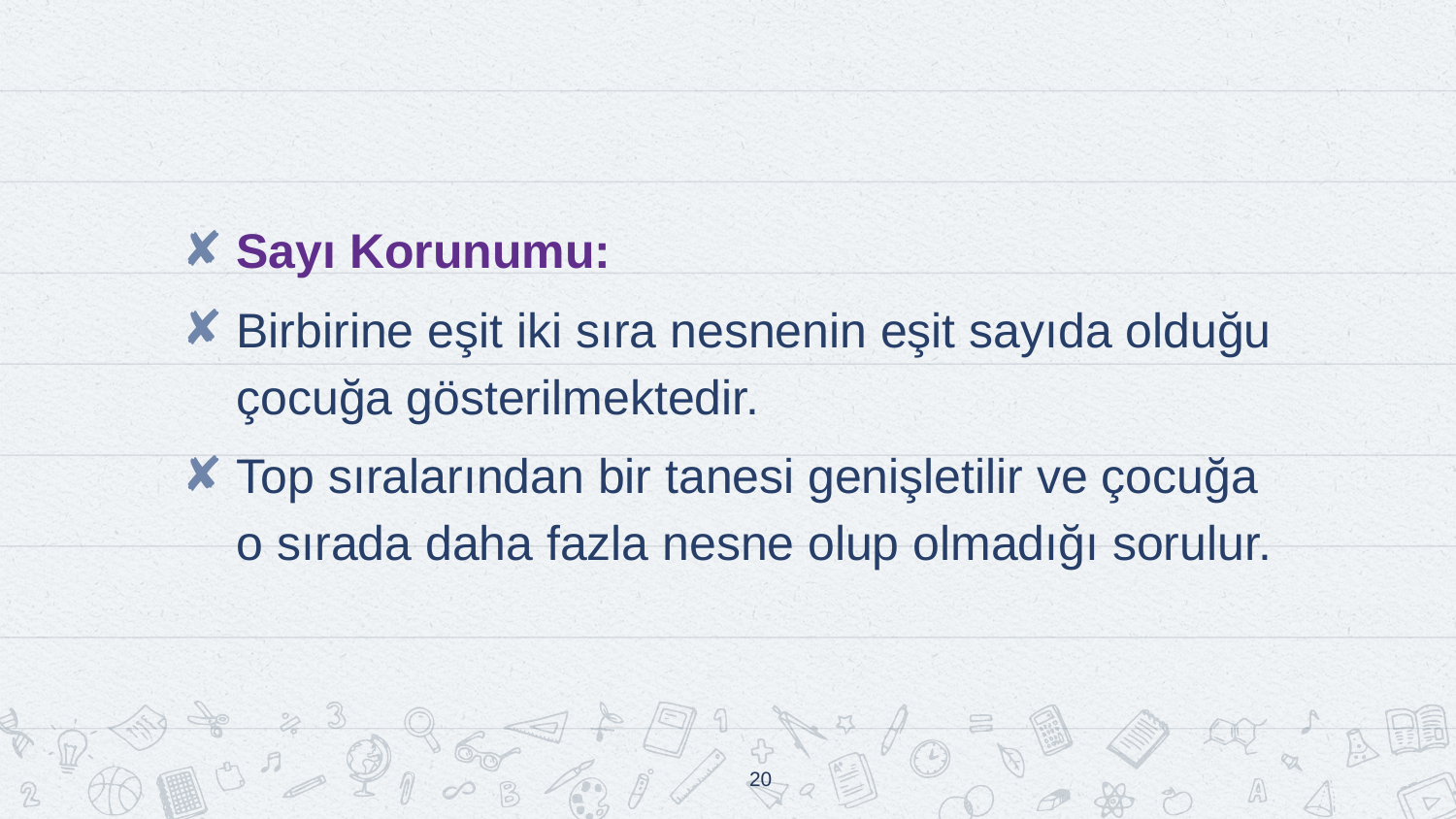

#
Sayı Korunumu:
Birbirine eşit iki sıra nesnenin eşit sayıda olduğu çocuğa gösterilmektedir.
Top sıralarından bir tanesi genişletilir ve çocuğa o sırada daha fazla nesne olup olmadığı sorulur.
20